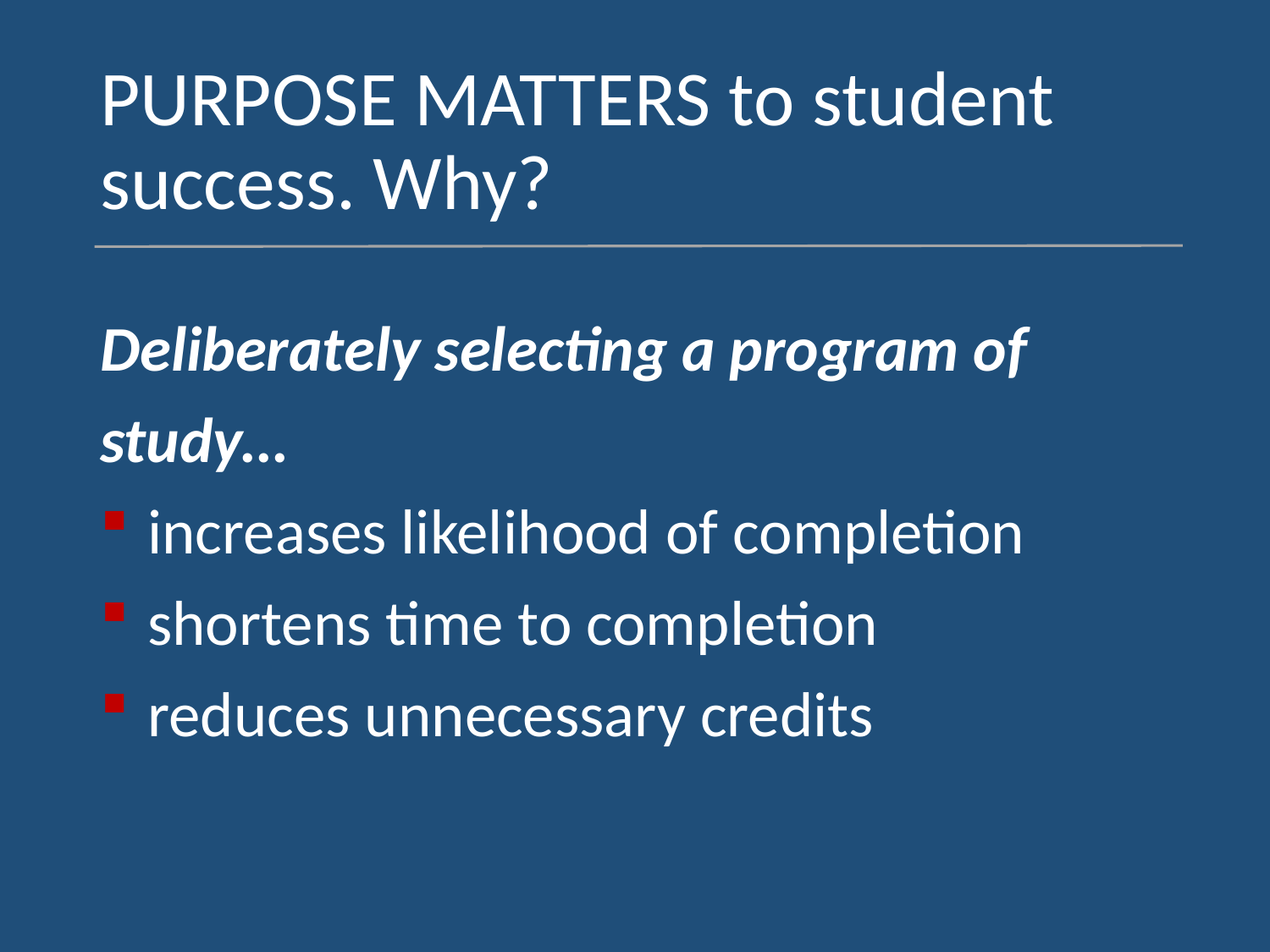

# PURPOSE MATTERS to student success. Why?
Deliberately selecting a program of study…
increases likelihood of completion
shortens time to completion
reduces unnecessary credits